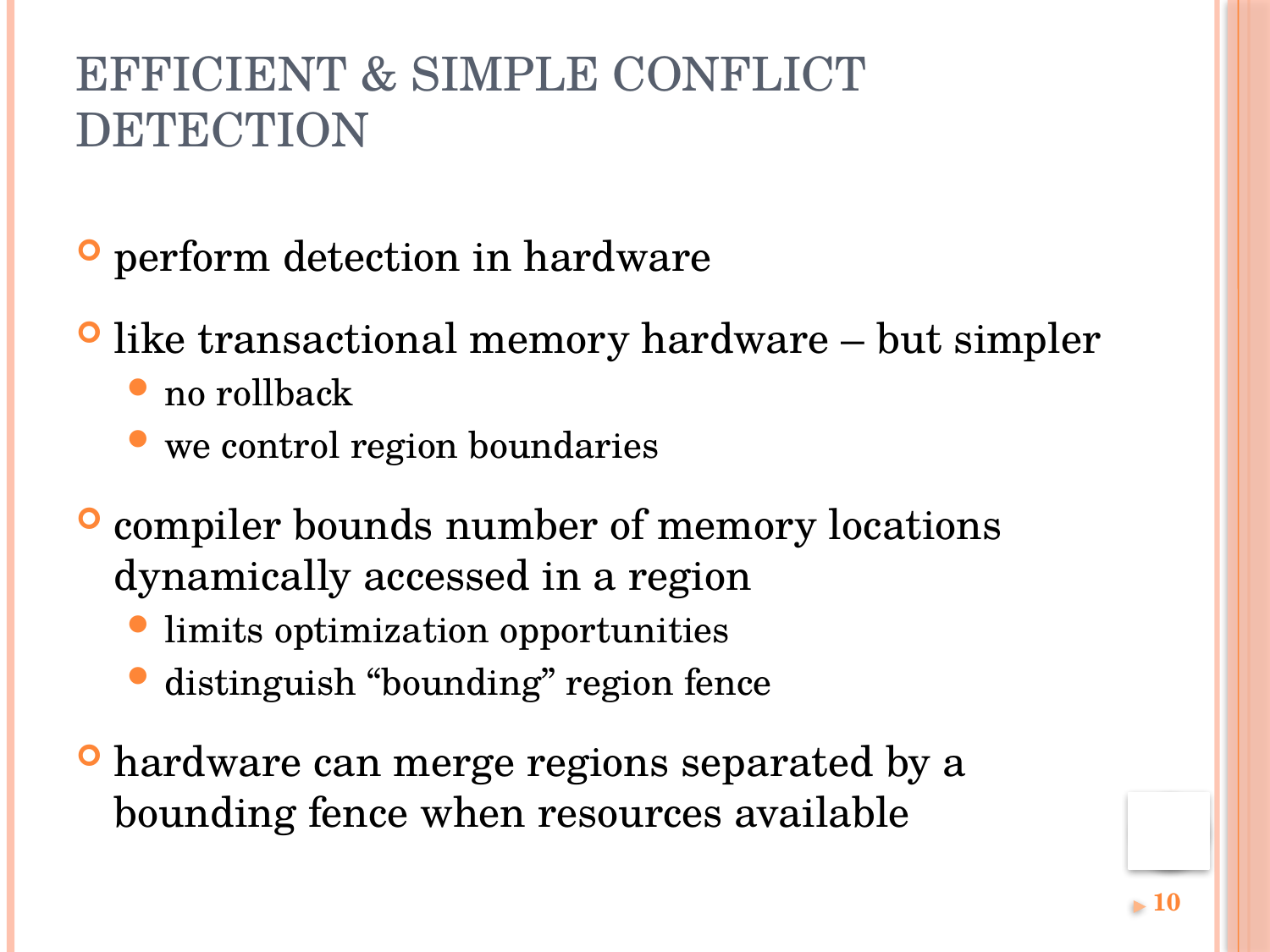

# Efficient & Simple Conflict Detection
perform detection in hardware
like transactional memory hardware – but simpler
no rollback
we control region boundaries
compiler bounds number of memory locations dynamically accessed in a region
limits optimization opportunities
distinguish “bounding” region fence
hardware can merge regions separated by a bounding fence when resources available
10